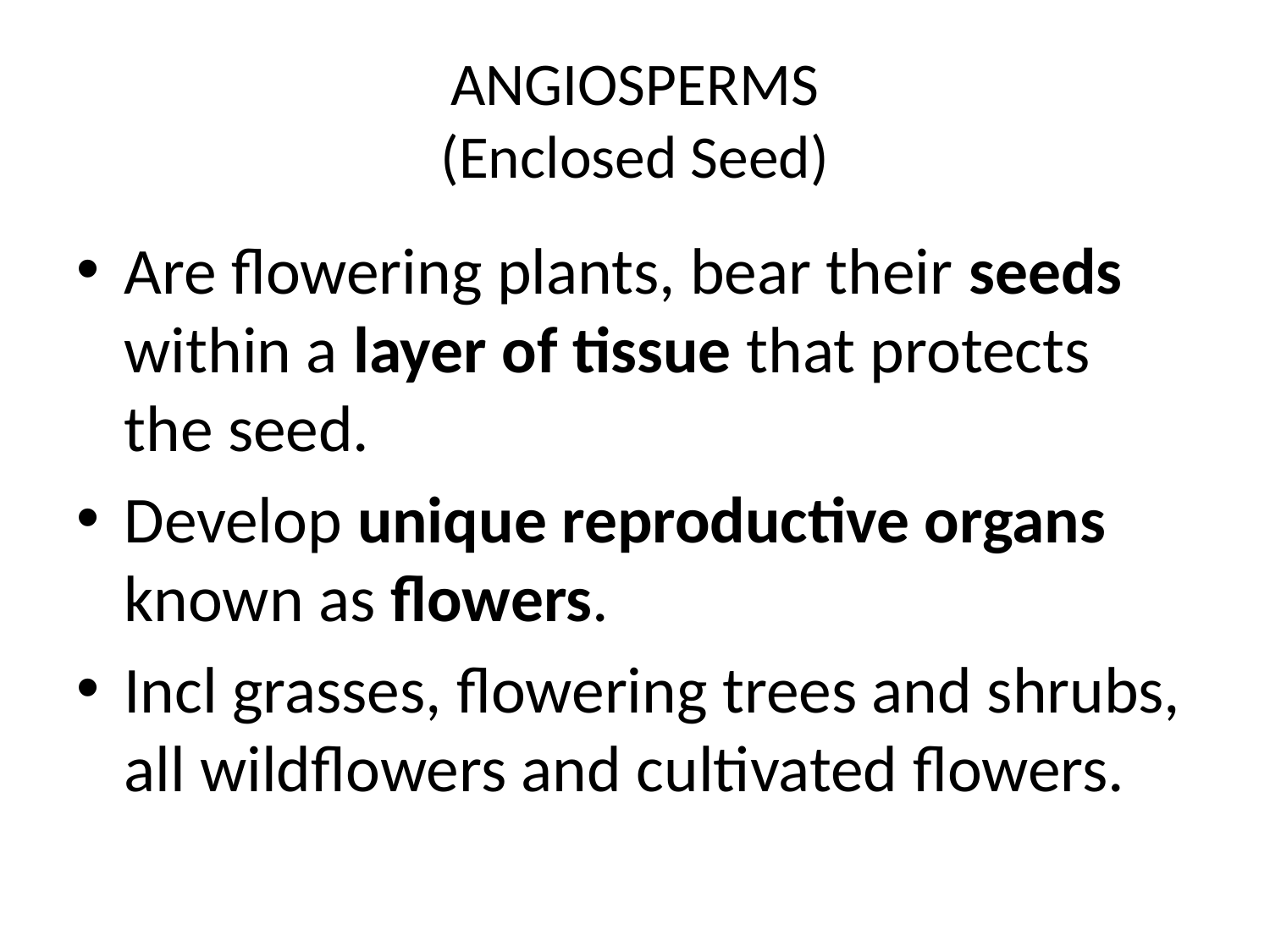

# ANGIOSPERMS (Enclosed Seed)
Are flowering plants, bear their seeds within a layer of tissue that protects the seed.
Develop unique reproductive organs known as flowers.
Incl grasses, flowering trees and shrubs, all wildflowers and cultivated flowers.